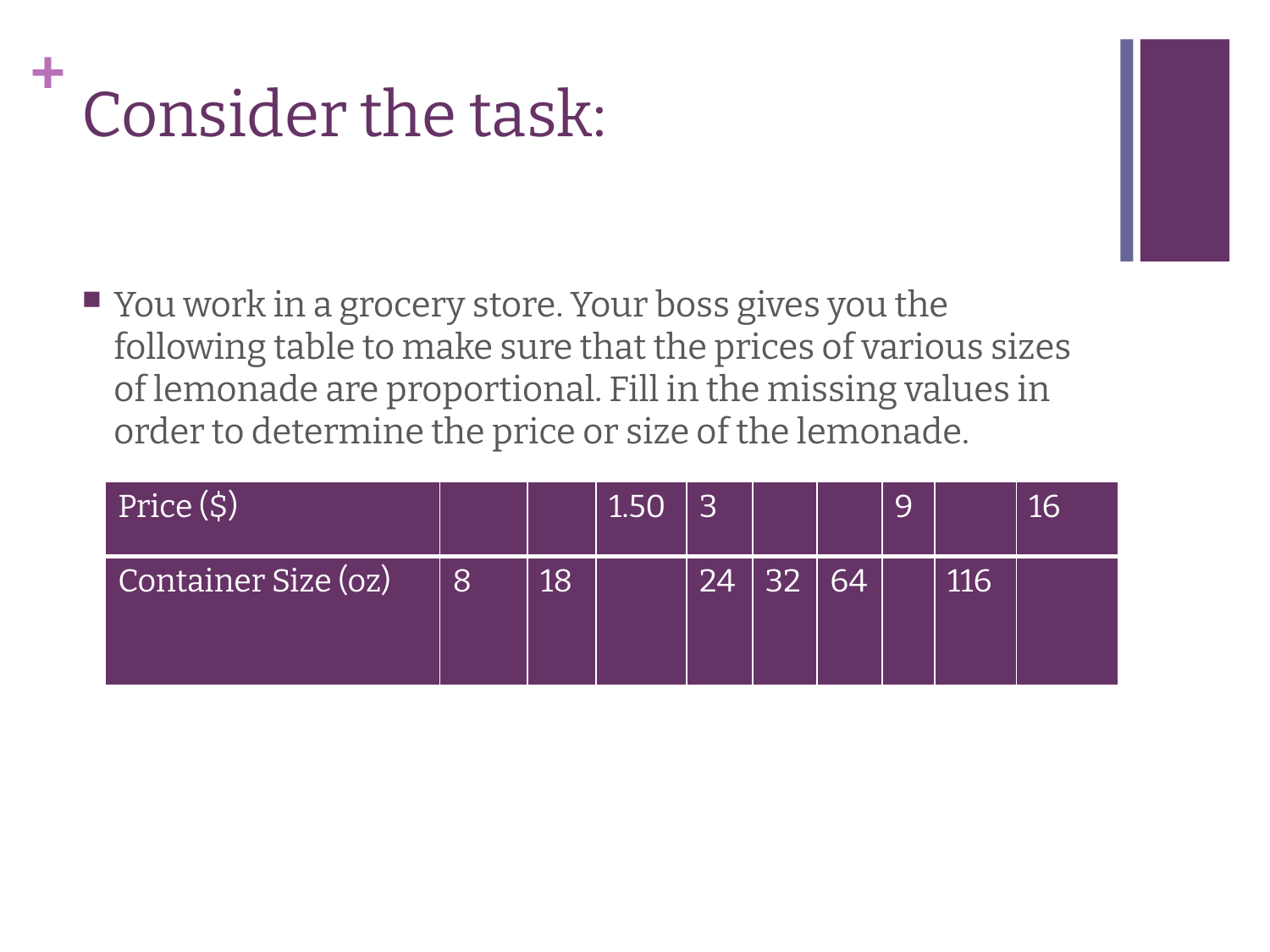

# Consider the task:
You work in a grocery store. Your boss gives you the following table to make sure that the prices of various sizes of lemonade are proportional. Fill in the missing values in order to determine the price or size of the lemonade.

| Price ($) |  |  | 1.50 | 3 |  |  | 9 |  | 16 |
| --- | --- | --- | --- | --- | --- | --- | --- | --- | --- |
| Container Size (oz) | 8 | 18 |  | 24 | 32 | 64 |  | 116 |  |